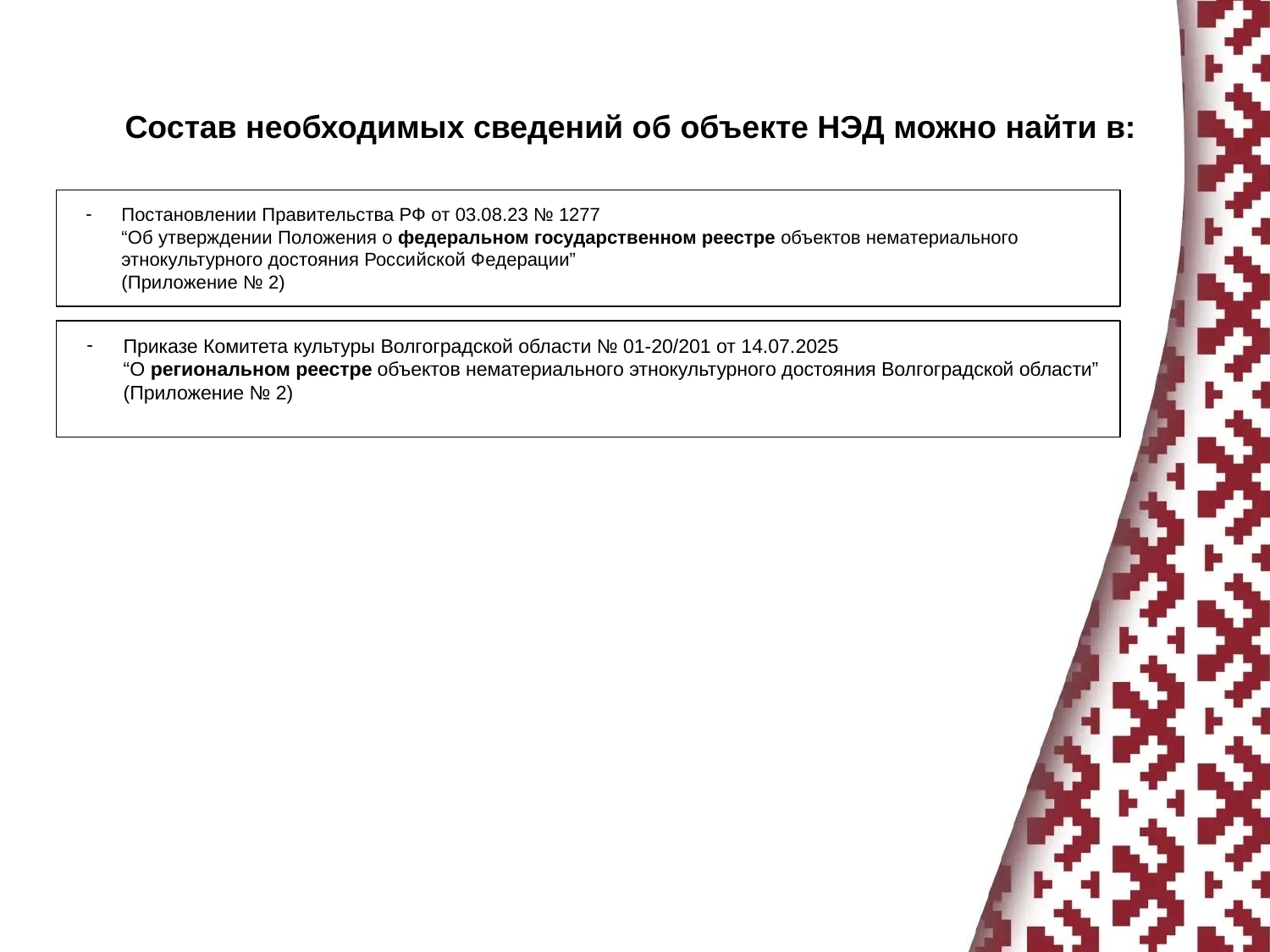

Состав необходимых сведений об объекте НЭД можно найти в:
Постановлении Правительства РФ от 03.08.23 № 1277
“Об утверждении Положения о федеральном государственном реестре объектов нематериального этнокультурного достояния Российской Федерации”
(Приложение № 2)
Приказе Комитета культуры Волгоградской области № 01-20/201 от 14.07.2025
“О региональном реестре объектов нематериального этнокультурного достояния Волгоградской области”
(Приложение № 2)